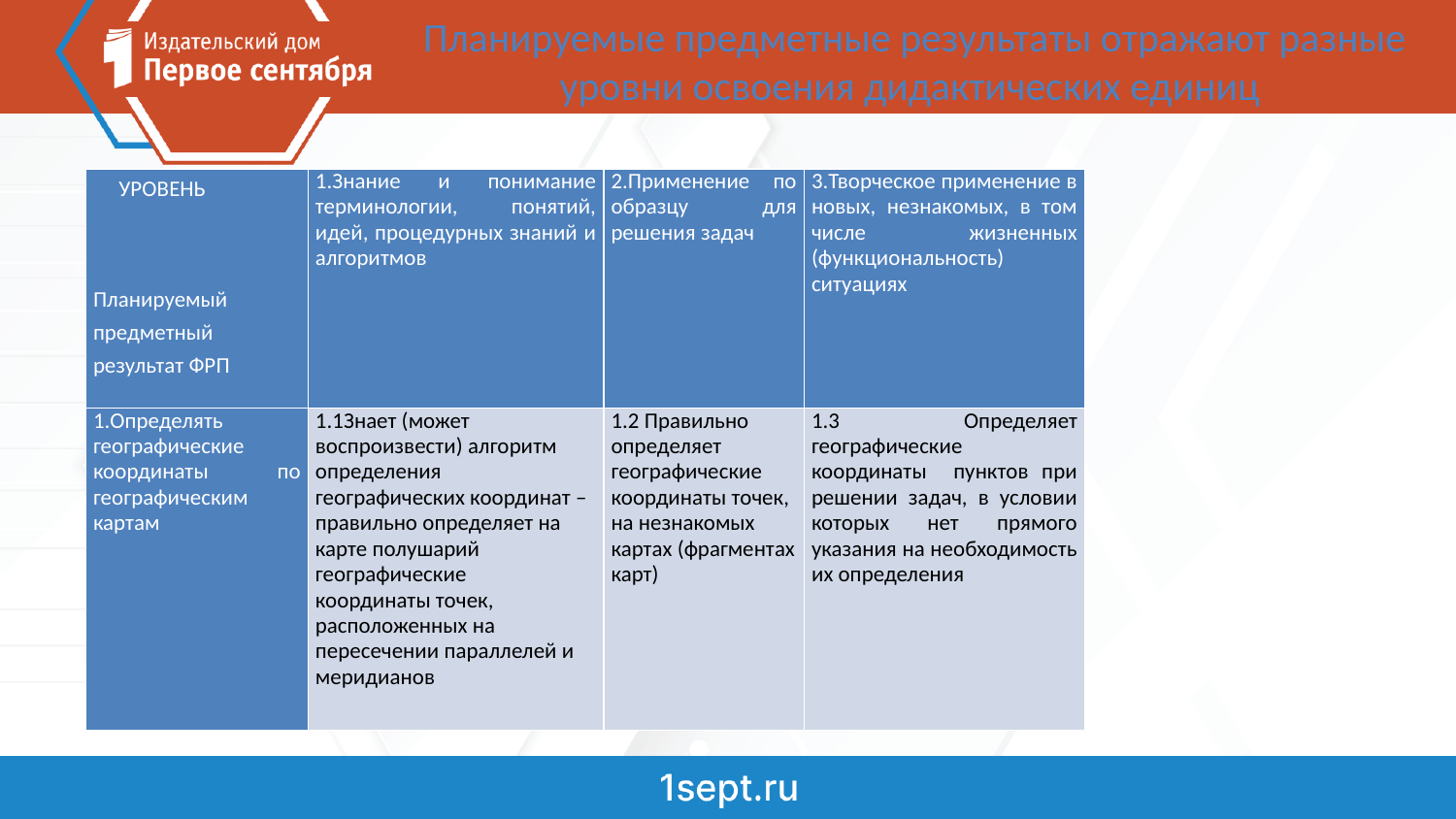

# Планируемые предметные результаты отражают разные уровни освоения дидактических единиц
| УРОВЕНЬ       Планируемый предметный результат ФРП | 1.Знание и понимание терминологии, понятий, идей, процедурных знаний и алгоритмов | 2.Применение по образцу для решения задач | 3.Творческое применение в новых, незнакомых, в том числе жизненных (функциональность) ситуациях |
| --- | --- | --- | --- |
| 1.Определять географические координаты по географическим картам | 1.1Знает (может воспроизвести) алгоритм определения географических координат – правильно определяет на карте полушарий географические координаты точек, расположенных на пересечении параллелей и меридианов | 1.2 Правильно определяет географические координаты точек, на незнакомых картах (фрагментах карт) | 1.3 Определяет географические координаты пунктов при решении задач, в условии которых нет прямого указания на необходимость их определения |